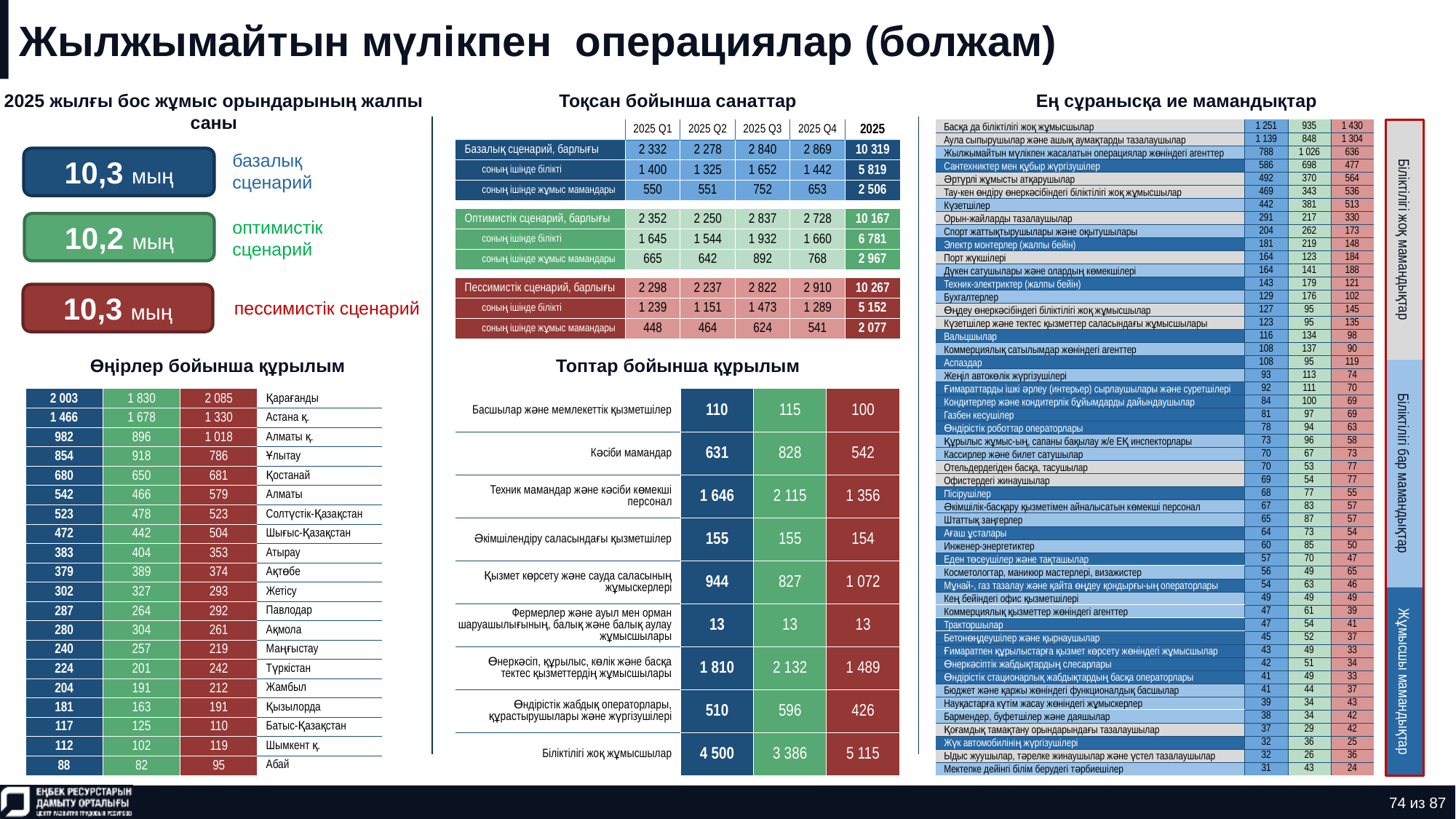

# Жылжымайтын мүлікпен  операциялар (болжам)
2025 жылғы бос жұмыс орындарының жалпы саны
Тоқсан бойынша санаттар
Ең сұранысқа ие мамандықтар
| Басқа да біліктілігі жоқ жұмысшылар | 1 251 | 935 | 1 430 |
| --- | --- | --- | --- |
| Аула сыпырушылар және ашық аумақтарды тазалаушылар | 1 139 | 848 | 1 304 |
| Жылжымайтын мүлікпен жасалатын операциялар жөніндегі агенттер | 788 | 1 026 | 636 |
| Сантехниктер мен құбыр жүргізушілер | 586 | 698 | 477 |
| Әртүрлі жұмысты атқарушылар | 492 | 370 | 564 |
| Тау-кен өндіру өнеркәсібіндегі біліктілігі жоқ жұмысшылар | 469 | 343 | 536 |
| Күзетшілер | 442 | 381 | 513 |
| Орын-жайларды тазалаушылар | 291 | 217 | 330 |
| Спорт жаттықтырушылары және оқытушылары | 204 | 262 | 173 |
| Электр монтерлер (жалпы бейін) | 181 | 219 | 148 |
| Порт жүкшілері | 164 | 123 | 184 |
| Дүкен сатушылары және олардың көмекшілері | 164 | 141 | 188 |
| Техник-электриктер (жалпы бейін) | 143 | 179 | 121 |
| Бухгалтерлер | 129 | 176 | 102 |
| Өңдеу өнеркәсібіндегі біліктілігі жоқ жұмысшылар | 127 | 95 | 145 |
| Күзетшілер және тектес қызметтер саласындағы жұмысшылары | 123 | 95 | 135 |
| Вальцшылар | 116 | 134 | 98 |
| Коммерциялық сатылымдар жөніндегі агенттер | 108 | 137 | 90 |
| Аспаздар | 108 | 95 | 119 |
| Жеңіл автокөлік жүргізушілері | 93 | 113 | 74 |
| Ғимараттарды ішкі әрлеу (интерьер) сырлаушылары және суретшілері | 92 | 111 | 70 |
| Кондитерлер және кондитерлік бұйымдарды дайындаушылар | 84 | 100 | 69 |
| Газбен кесушілер | 81 | 97 | 69 |
| Өндірістік роботтар операторлары | 78 | 94 | 63 |
| Құрылыс жұмыс-ың, сапаны бақылау ж/е ЕҚ инспекторлары | 73 | 96 | 58 |
| Кассирлер және билет сатушылар | 70 | 67 | 73 |
| Отельдердегіден басқа, тасушылар | 70 | 53 | 77 |
| Офистердегі жинаушылар | 69 | 54 | 77 |
| Пісірушілер | 68 | 77 | 55 |
| Әкімшілік-басқару қызметімен айналысатын көмекші персонал | 67 | 83 | 57 |
| Штаттық заңгерлер | 65 | 87 | 57 |
| Ағаш ұсталары | 64 | 73 | 54 |
| Инженер-энергетиктер | 60 | 85 | 50 |
| Еден төсеушілер және тақташылар | 57 | 70 | 47 |
| Косметологтар, маникюр мастерлері, визажистер | 56 | 49 | 65 |
| Мұнай-, газ тазалау және қайта өңдеу қондырғы-ың операторлары | 54 | 63 | 46 |
| Кең бейіндегі офис қызметшілері | 49 | 49 | 49 |
| Коммерциялық қызметтер жөніндегі агенттер | 47 | 61 | 39 |
| Тракторшылар | 47 | 54 | 41 |
| Бетонөңдеушілер және қырнаушылар | 45 | 52 | 37 |
| Ғимаратпен құрылыстарға қызмет көрсету жөніндегі жұмысшылар | 43 | 49 | 33 |
| Өнеркәсіптік жабдықтардың слесарлары | 42 | 51 | 34 |
| Өндірістік стационарлық жабдықтардың басқа операторлары | 41 | 49 | 33 |
| Бюджет және қаржы жөніндегі функционалдық басшылар | 41 | 44 | 37 |
| Науқастарға күтім жасау жөніндегі жұмыскерлер | 39 | 34 | 43 |
| Бармендер, буфетшілер және даяшылар | 38 | 34 | 42 |
| Қоғамдық тамақтану орындарындағы тазалаушылар | 37 | 29 | 42 |
| Жүк автомобилінің жүргізушілері | 32 | 36 | 25 |
| Ыдыс жуушылар, тәрелке жинаушылар және үстел тазалаушылар | 32 | 26 | 36 |
| Мектепке дейінгі білім берудегі тәрбиешілер | 31 | 43 | 24 |
|  | 2025 Q1 | 2025 Q2 | 2025 Q3 | 2025 Q4 | 2025 |
| --- | --- | --- | --- | --- | --- |
| Базалық сценарий, барлығы | 2 332 | 2 278 | 2 840 | 2 869 | 10 319 |
| соның ішінде білікті | 1 400 | 1 325 | 1 652 | 1 442 | 5 819 |
| соның ішінде жұмыс мамандары | 550 | 551 | 752 | 653 | 2 506 |
|  |  |  |  |  |  |
| Оптимистік сценарий, барлығы | 2 352 | 2 250 | 2 837 | 2 728 | 10 167 |
| соның ішінде білікті | 1 645 | 1 544 | 1 932 | 1 660 | 6 781 |
| соның ішінде жұмыс мамандары | 665 | 642 | 892 | 768 | 2 967 |
|  |  |  |  |  |  |
| Пессимистік сценарий, барлығы | 2 298 | 2 237 | 2 822 | 2 910 | 10 267 |
| соның ішінде білікті | 1 239 | 1 151 | 1 473 | 1 289 | 5 152 |
| соның ішінде жұмыс мамандары | 448 | 464 | 624 | 541 | 2 077 |
10,3 мың
базалық сценарий
10,2 мың
оптимистік сценарий
Біліктілігі жоқ мамандықтар
10,3 мың
пессимистік сценарий
Өңірлер бойынша құрылым
Топтар бойынша құрылым
| Басшылар және мемлекеттік қызметшілер | 110 | 115 | 100 |
| --- | --- | --- | --- |
| Кәсіби мамандар | 631 | 828 | 542 |
| Техник мамандар және кәсіби көмекші персонал | 1 646 | 2 115 | 1 356 |
| Әкімшілендіру саласындағы қызметшілер | 155 | 155 | 154 |
| Қызмет көрсету және сауда саласының жұмыскерлері | 944 | 827 | 1 072 |
| Фермерлер және ауыл мен орман шаруашылығының, балық және балық аулау жұмысшылары | 13 | 13 | 13 |
| Өнеркәсіп, құрылыс, көлік және басқа тектес қызметтердің жұмысшылары | 1 810 | 2 132 | 1 489 |
| Өндірістік жабдық операторлары, құрастырушылары және жүргізушілері | 510 | 596 | 426 |
| Біліктілігі жоқ жұмысшылар | 4 500 | 3 386 | 5 115 |
| 2 003 | 1 830 | 2 085 | Қарағанды |
| --- | --- | --- | --- |
| 1 466 | 1 678 | 1 330 | Астана қ. |
| 982 | 896 | 1 018 | Алматы қ. |
| 854 | 918 | 786 | Ұлытау |
| 680 | 650 | 681 | Қостанай |
| 542 | 466 | 579 | Алматы |
| 523 | 478 | 523 | Солтүстік-Қазақстан |
| 472 | 442 | 504 | Шығыс-Қазақстан |
| 383 | 404 | 353 | Атырау |
| 379 | 389 | 374 | Ақтөбе |
| 302 | 327 | 293 | Жетісу |
| 287 | 264 | 292 | Павлодар |
| 280 | 304 | 261 | Ақмола |
| 240 | 257 | 219 | Маңғыстау |
| 224 | 201 | 242 | Түркістан |
| 204 | 191 | 212 | Жамбыл |
| 181 | 163 | 191 | Қызылорда |
| 117 | 125 | 110 | Батыс-Қазақстан |
| 112 | 102 | 119 | Шымкент қ. |
| 88 | 82 | 95 | Абай |

Біліктілігі бар мамандықтар
Жұмысшы мамандықтар
74 из 87